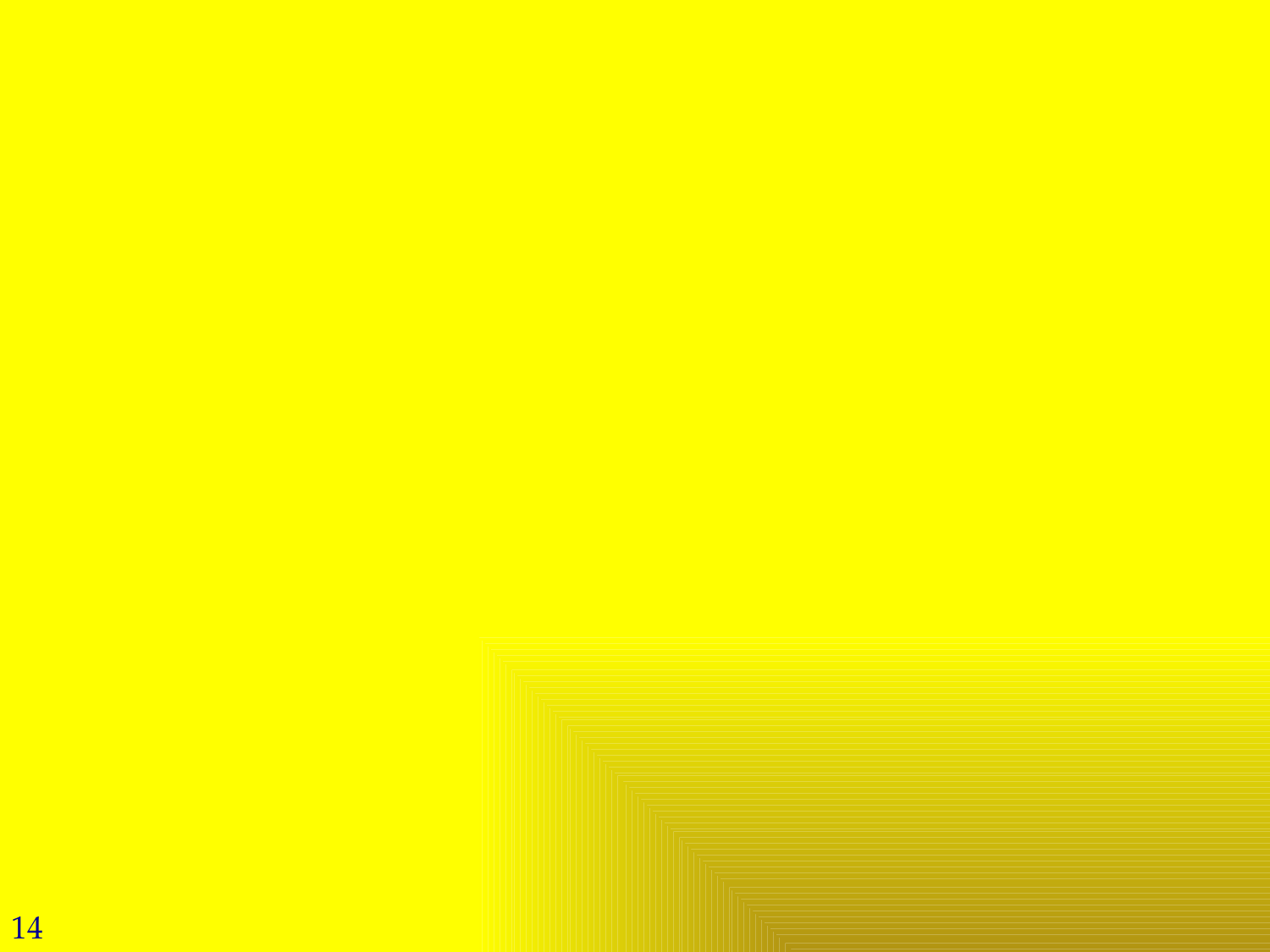

# Le choix par vote secret
14